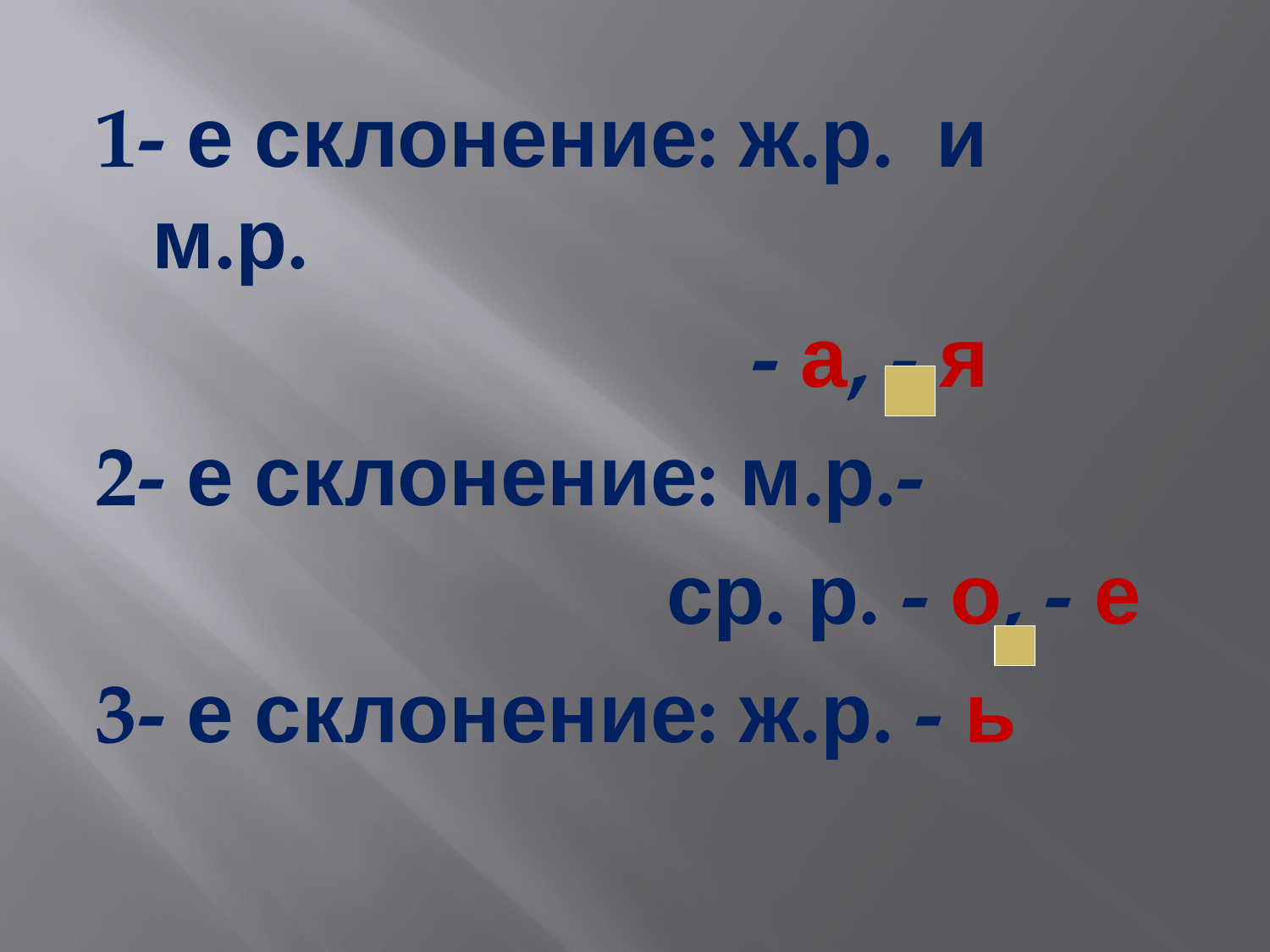

#
1- е склонение: ж.р.  и   м.р.
                               - а, - я
2- е склонение: м.р.-
                           ср. р. - о, - е
3- е склонение: ж.р. - ь